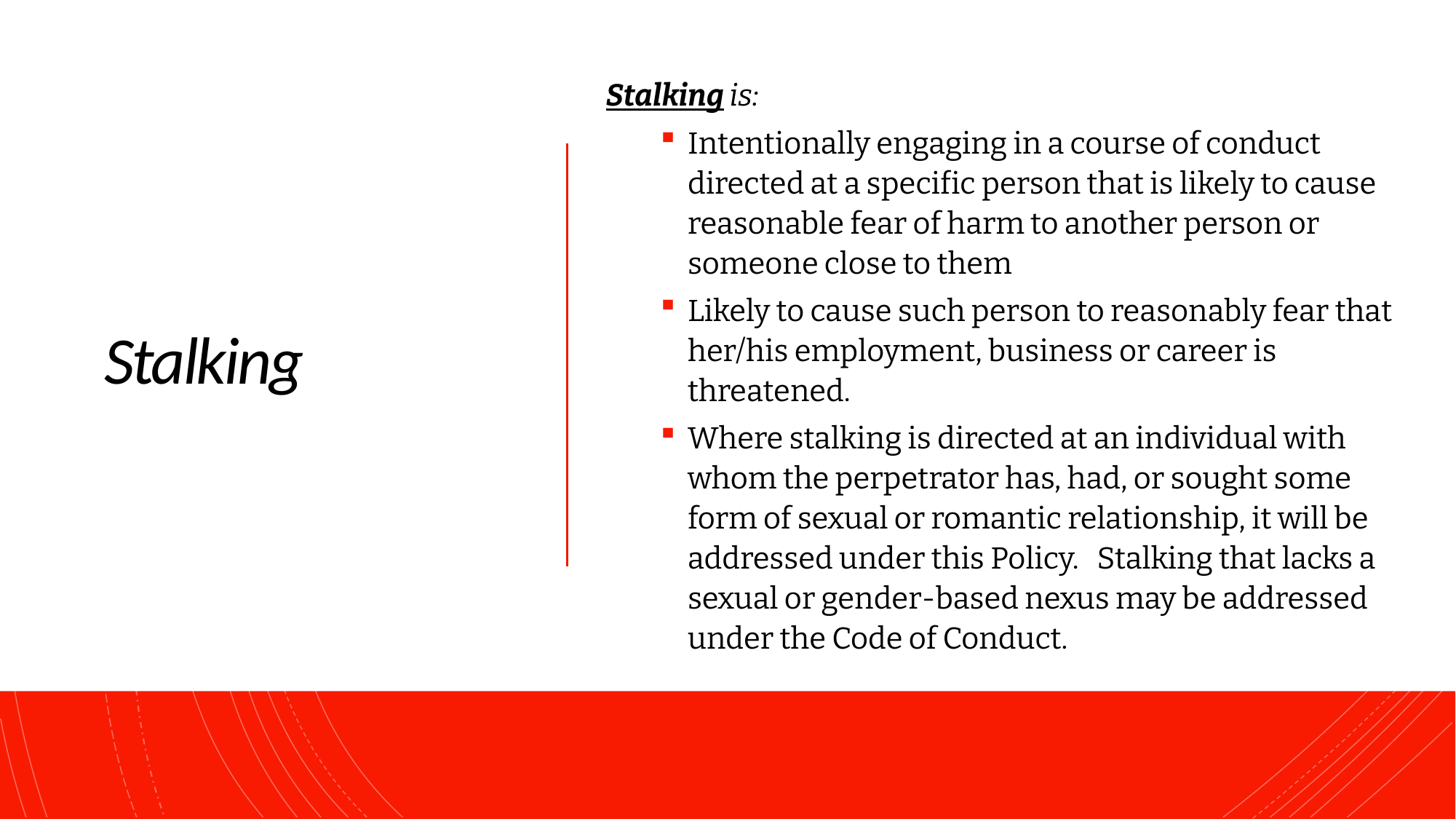

# Stalking
Stalking is:
Intentionally engaging in a course of conduct directed at a specific person that is likely to cause reasonable fear of harm to another person or someone close to them
Likely to cause such person to reasonably fear that her/his employment, business or career is threatened.
Where stalking is directed at an individual with whom the perpetrator has, had, or sought some form of sexual or romantic relationship, it will be addressed under this Policy.   Stalking that lacks a sexual or gender-based nexus may be addressed under the Code of Conduct.